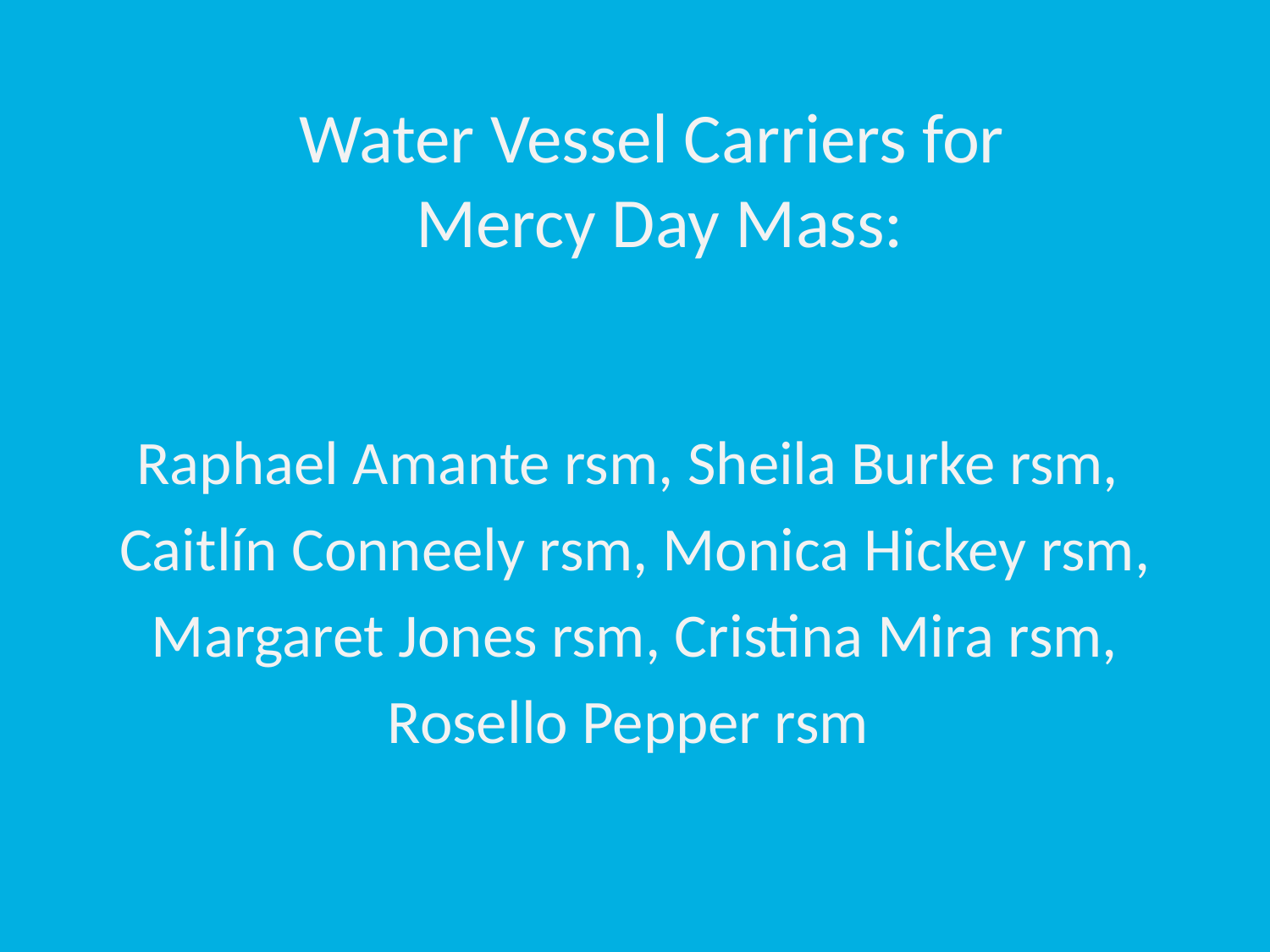

Water Vessel Carriers for
Mercy Day Mass:
Raphael Amante rsm, Sheila Burke rsm,
Caitlín Conneely rsm, Monica Hickey rsm,
 Margaret Jones rsm, Cristina Mira rsm,
Rosello Pepper rsm